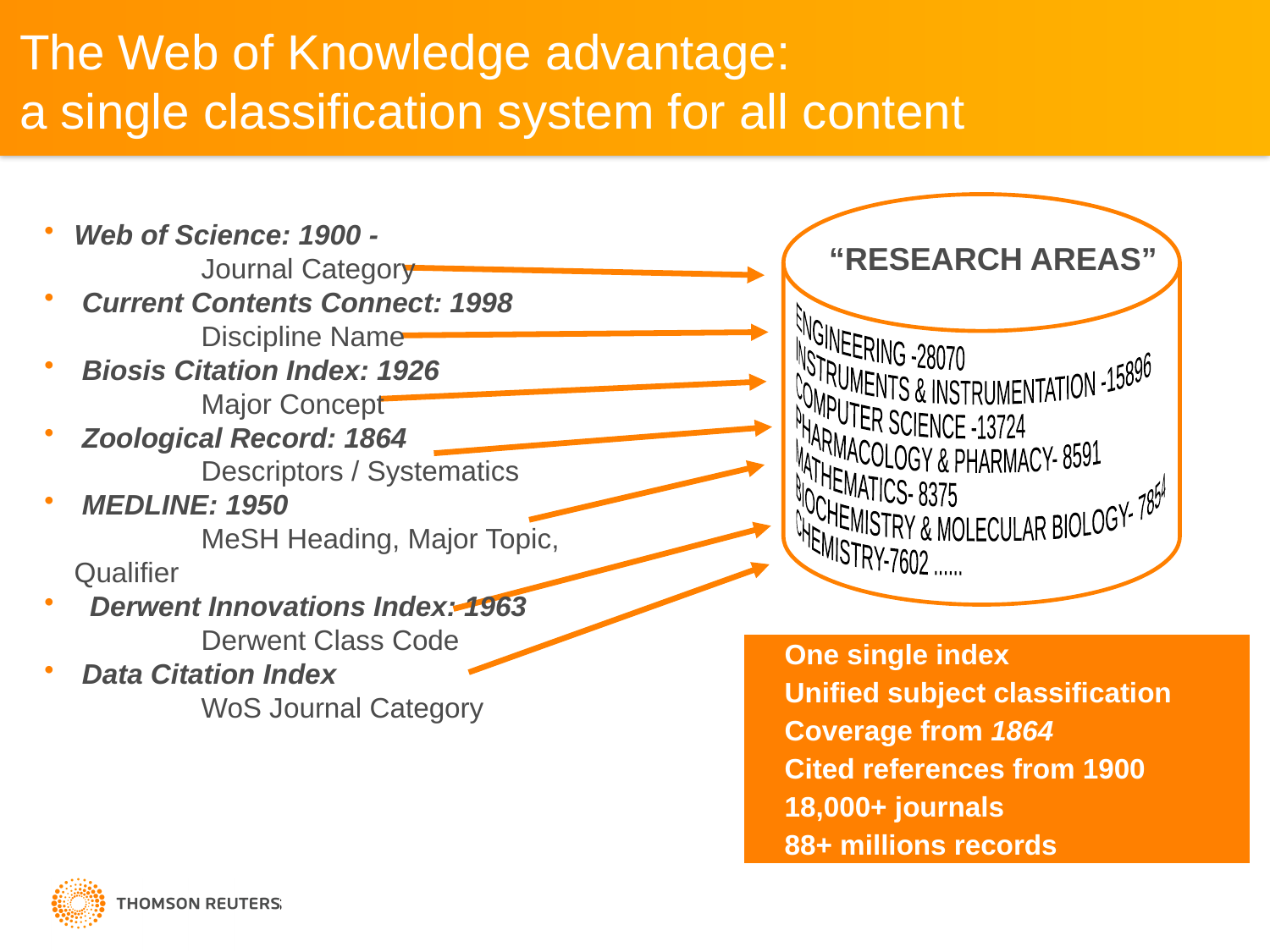

The Web of Knowledge advantage:
a single classification system for all content

ENGINEERING -28070
INSTRUMENTS & INSTRUMENTATION -15896
COMPUTER SCIENCE -13724
PHARMACOLOGY & PHARMACY- 8591
MATHEMATICS- 8375
BIOCHEMISTRY & MOLECULAR BIOLOGY- 7854
CHEMISTRY-7602 ......
Web of Science: 1900 -
	Journal Category
 Current Contents Connect: 1998
	Discipline Name
 Biosis Citation Index: 1926
	Major Concept
 Zoological Record: 1864
	Descriptors / Systematics
 MEDLINE: 1950
	MeSH Heading, Major Topic, Qualifier
  Derwent Innovations Index: 1963
	Derwent Class Code
 Data Citation Index
	WoS Journal Category
“RESEARCH AREAS”

 One single index
 Unified subject classification
 Coverage from 1864
 Cited references from 1900
 18,000+ journals
 88+ millions records